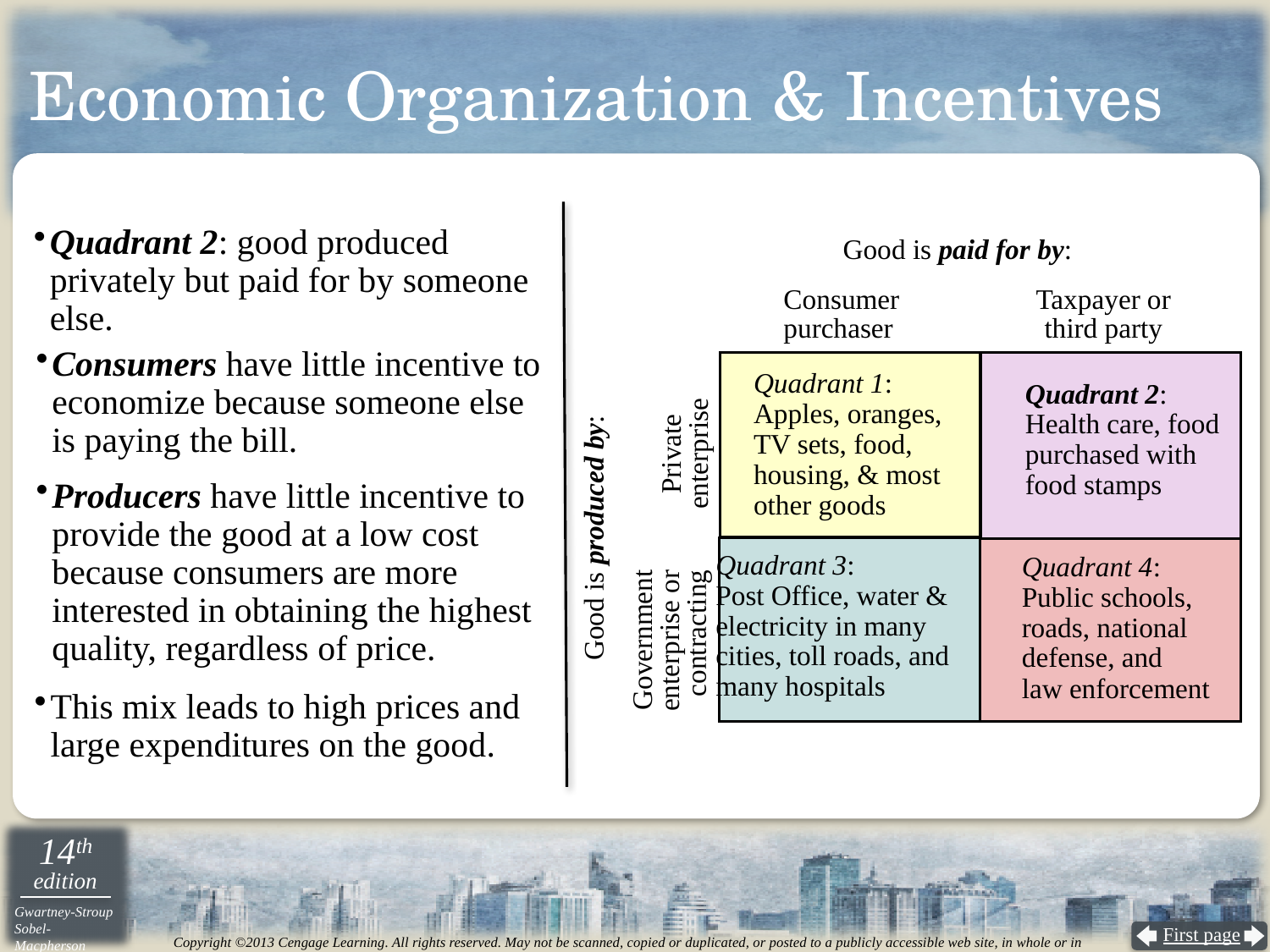

# Economic Organization & Incentives

Quadrant 2: good produced privately but paid for by someone else.
Good is paid for by:
Consumer

purchaser
Taxpayer or

third party
Consumers have little incentive to economize because someone else is paying the bill.
Producers have little incentive to provide the good at a low cost because consumers are more interested in obtaining the highest quality, regardless of price.

Quadrant 2:
Health care, food
purchased with
food stamps

Quadrant 1:
Apples, oranges,
TV sets, food,
housing, & most
other goods
Private
enterprise
Good is produced by:

Quadrant 4:
Public schools,
roads, national
defense, and
law enforcement

Quadrant 3:
Post Office, water &
electricity in many
cities, toll roads, and
many hospitals
Government
enterprise or
contracting
This mix leads to high prices and large expenditures on the good.